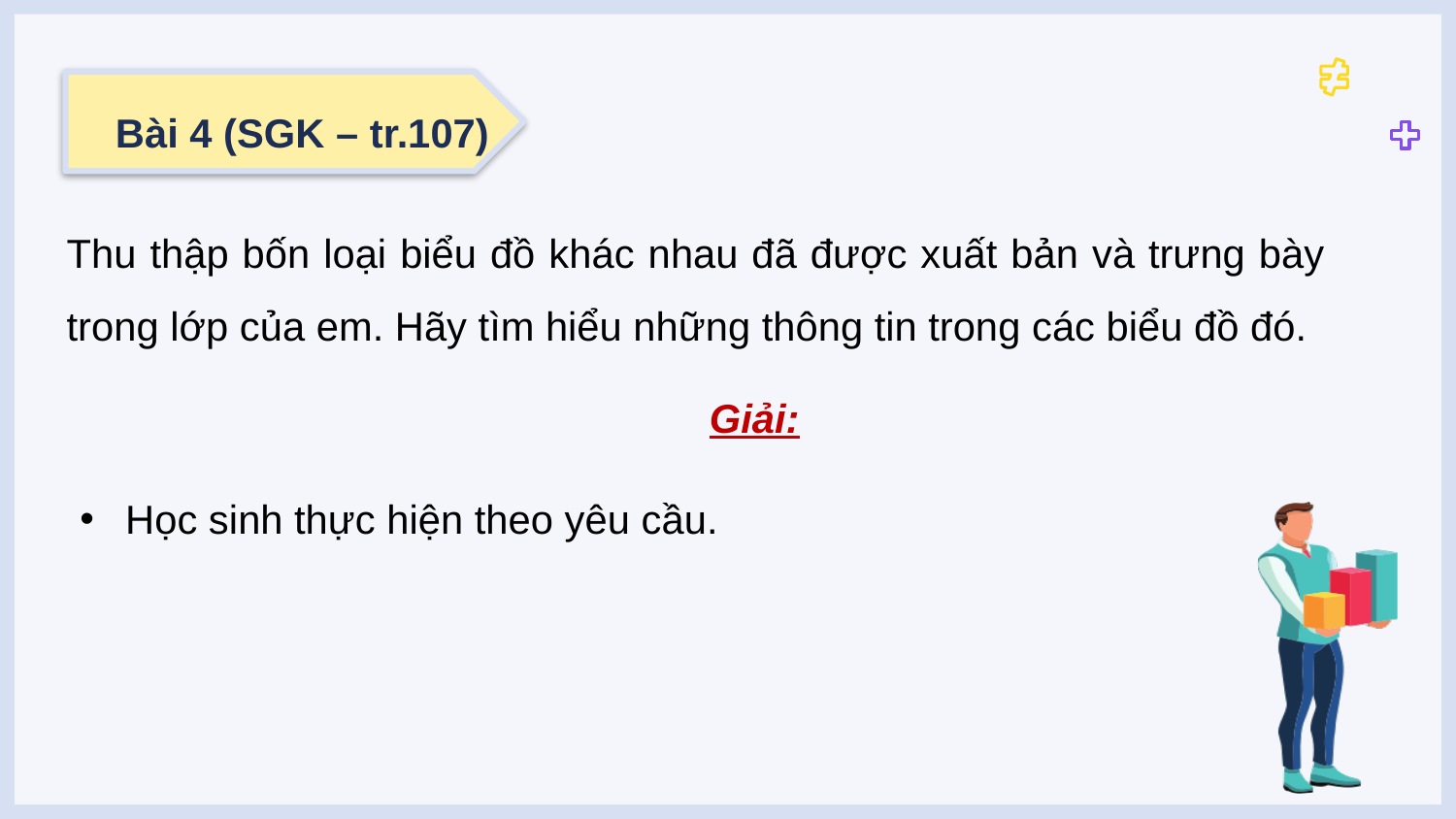

Bài 4 (SGK – tr.107)
Thu thập bốn loại biểu đồ khác nhau đã được xuất bản và trưng bày trong lớp của em. Hãy tìm hiểu những thông tin trong các biểu đồ đó.
Giải:
Học sinh thực hiện theo yêu cầu.